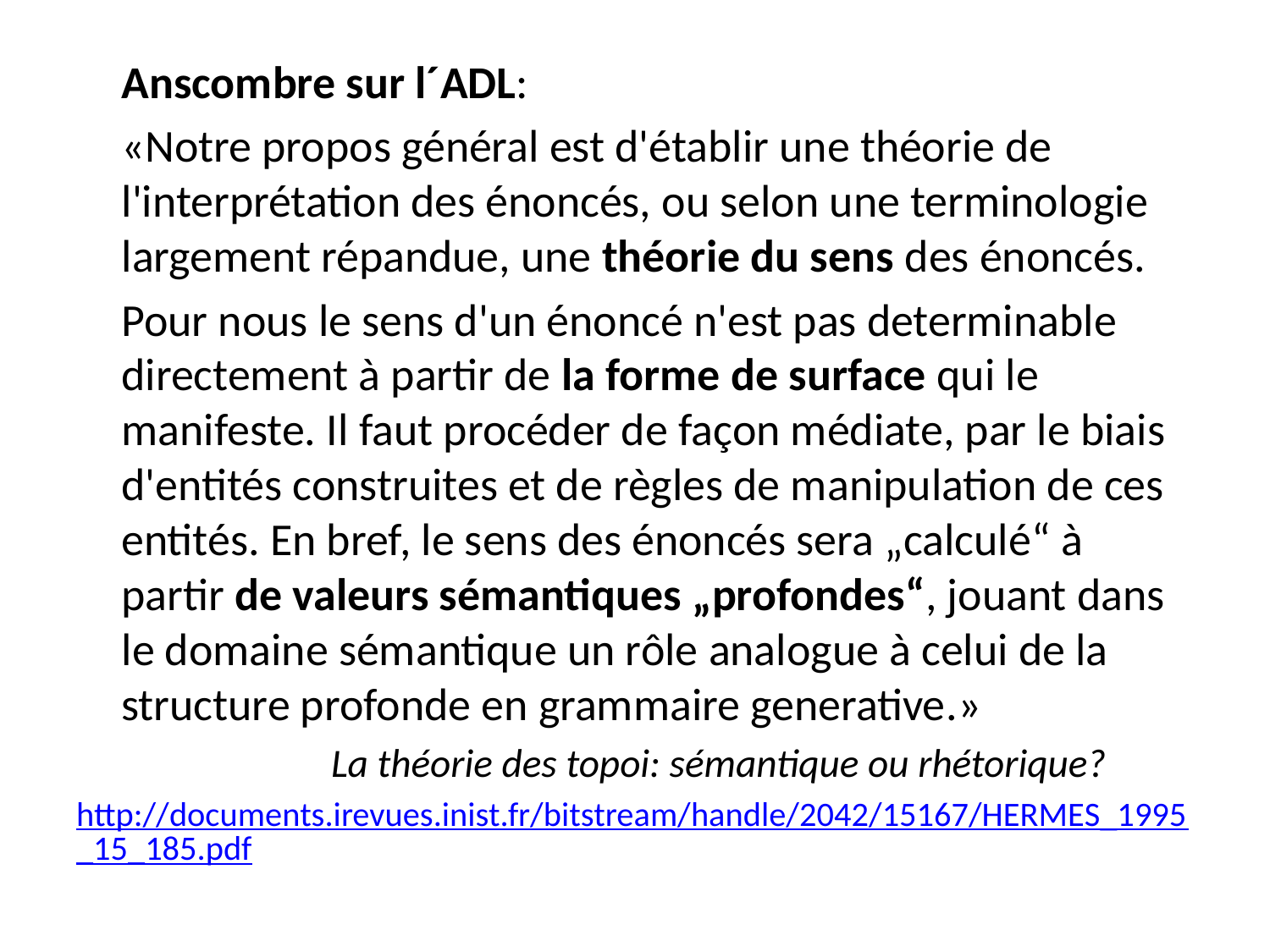

#
	Anscombre sur l´ADL:
	«Notre propos général est d'établir une théorie de l'interprétation des énoncés, ou selon une terminologie largement répandue, une théorie du sens des énoncés.
	Pour nous le sens d'un énoncé n'est pas determinable directement à partir de la forme de surface qui le manifeste. Il faut procéder de façon médiate, par le biais d'entités construites et de règles de manipulation de ces entités. En bref, le sens des énoncés sera „calculé“ à partir de valeurs sémantiques „profondes“, jouant dans le domaine sémantique un rôle analogue à celui de la structure profonde en grammaire generative.»
                            La théorie des topoi: sémantique ou rhétorique?
http://documents.irevues.inist.fr/bitstream/handle/2042/15167/HERMES_1995_15_185.pdf